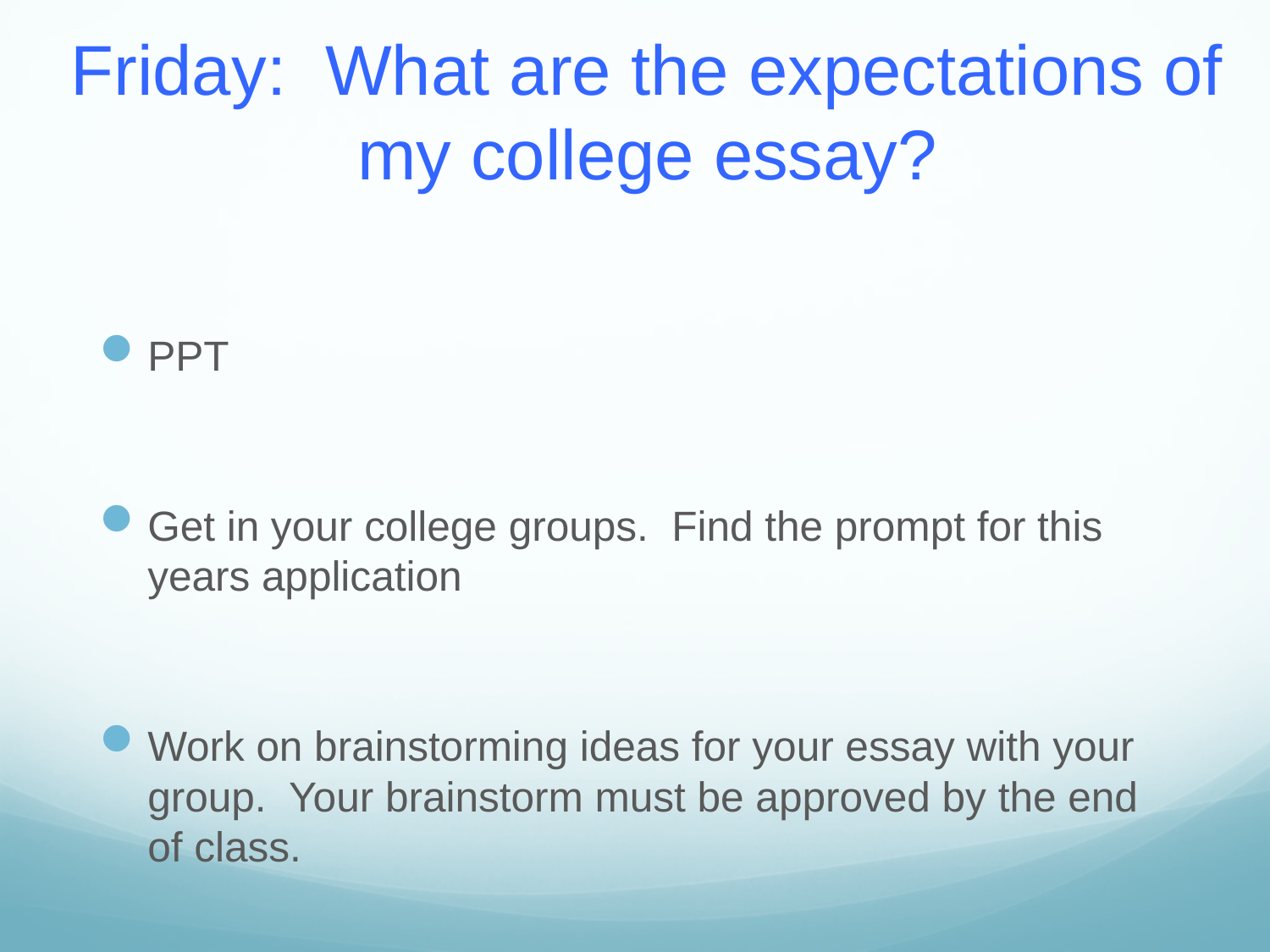

# Friday:  What are the expectations of my college essay?
PPT

Get in your college groups.  Find the prompt for this years application

Work on brainstorming ideas for your essay with your group.  Your brainstorm must be approved by the end of class.